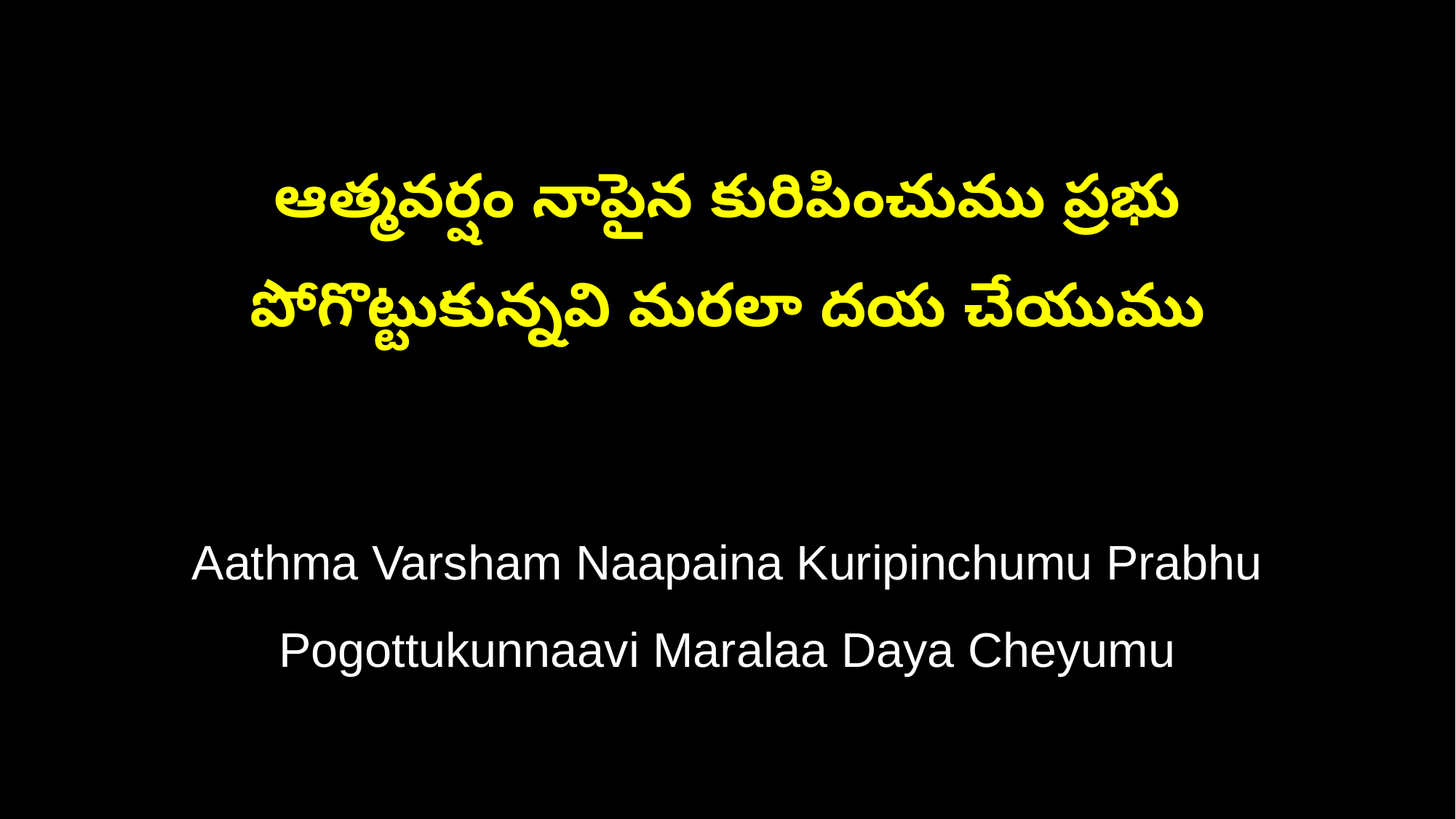

ఆత్మవర్షం నాపైన కురిపించుము ప్రభు
పోగొట్టుకున్నవి మరలా దయ చేయుము
Aathma Varsham Naapaina Kuripinchumu Prabhu
Pogottukunnaavi Maralaa Daya Cheyumu